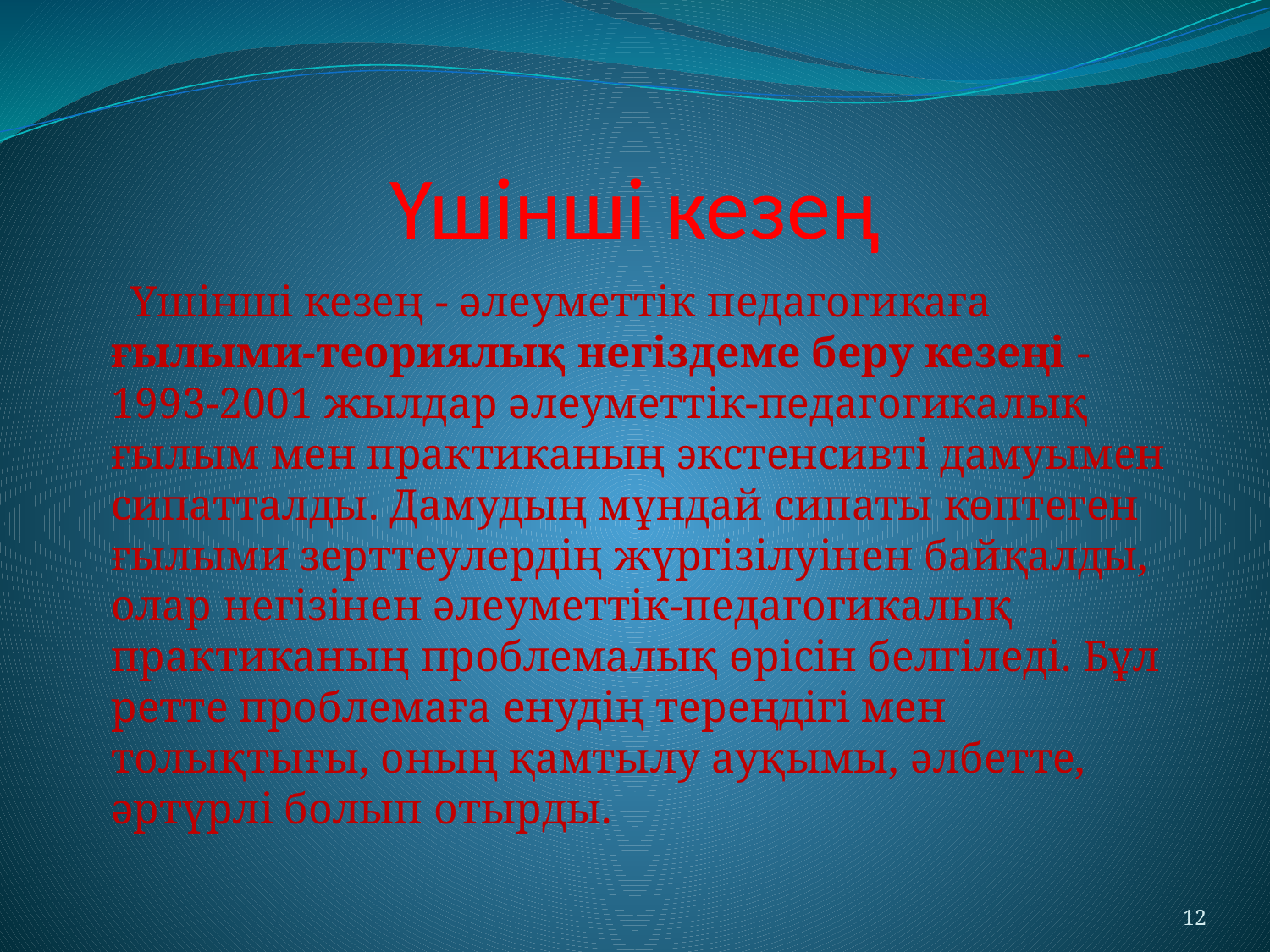

# Үшінші кезең
     Үшінші кезең - әлеуметтік педагогикаға ғылыми-теориялық негіздеме беру кезеңі - 1993-2001 жылдар әлеуметтік-педагогикалық ғылым мен практиканың экстенсивті дамуымен сипатталды. Дамудың мұндай сипаты көптеген ғылыми зерттеулердің жүргізілуінен байқалды, олар негізінен әлеуметтік-педагогикалық практиканың проблемалық өрісін белгіледі. Бұл ретте проблемаға енудің тереңдігі мен толықтығы, оның қамтылу ауқымы, әлбетте, әртүрлі болып отырды.

12